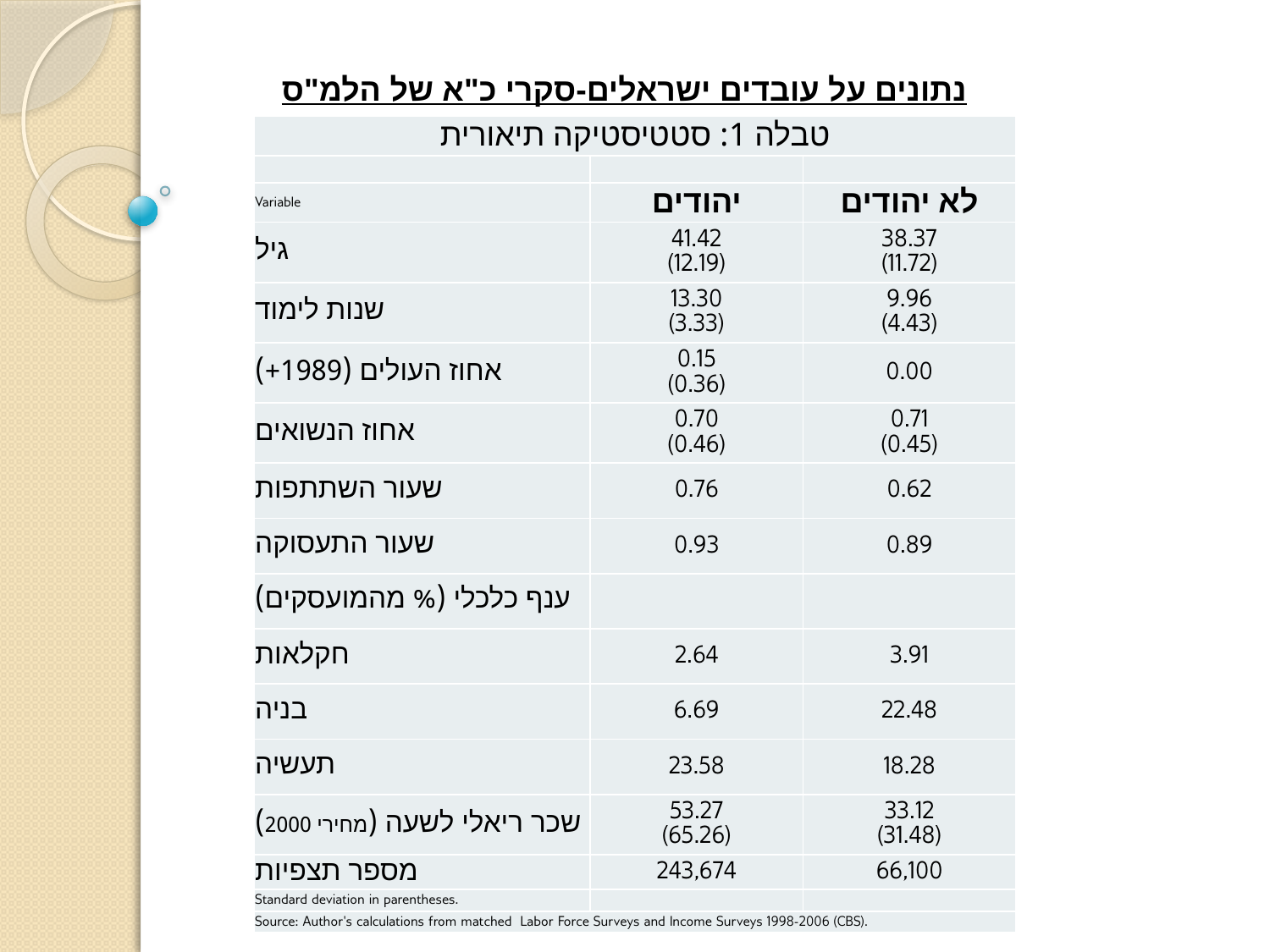

נתונים על עובדים ישראלים-סקרי כ"א של הלמ"ס

| טבלה 1: סטטיסטיקה תיאורית |  |  |
| --- | --- | --- |
|  |  |  |
| Variable | יהודים | לא יהודים |
| גיל | 41.42 (12.19) | 38.37 (11.72) |
| שנות לימוד | 13.30 (3.33) | 9.96 (4.43) |
| אחוז העולים (1989+) | 0.15 (0.36) | 0.00 |
| אחוז הנשואים | 0.70 (0.46) | 0.71 (0.45) |
| שעור השתתפות | 0.76 | 0.62 |
| שעור התעסוקה | 0.93 | 0.89 |
| ענף כלכלי (% מהמועסקים) |  |  |
| חקלאות | 2.64 | 3.91 |
| בניה | 6.69 | 22.48 |
| תעשיה | 23.58 | 18.28 |
| שכר ריאלי לשעה (מחירי 2000) | 53.27 (65.26) | 33.12 (31.48) |
| מספר תצפיות | 243,674 | 66,100 |
| Standard deviation in parentheses. |  |  |
| Source: Author's calculations from matched Labor Force Surveys and Income Surveys 1998-2006 (CBS). |  |  |